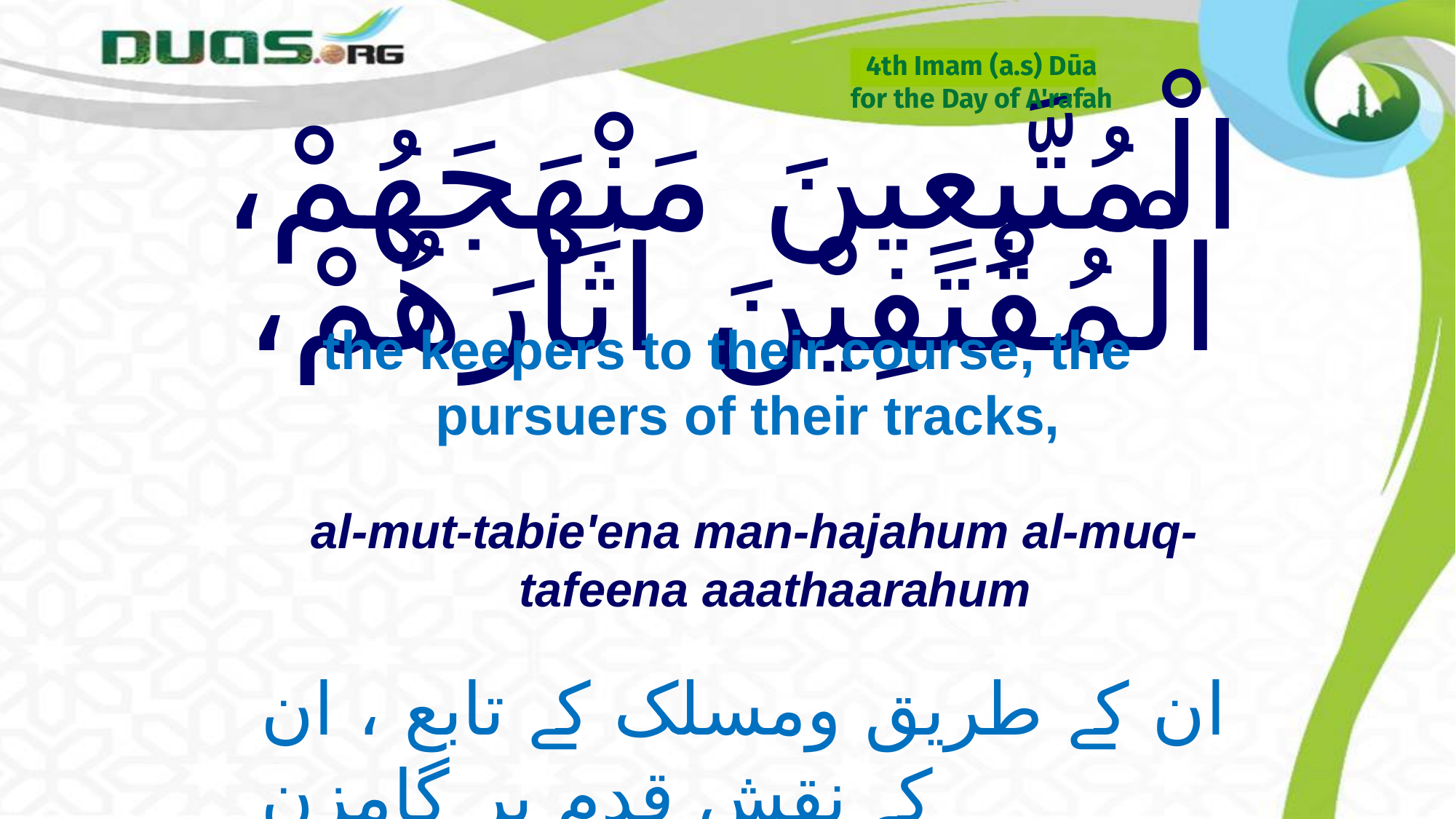

4th Imam (a.s) Dūa
for the Day of A'rafah
# الْمُتَّبِعِينَ مَنْهَجَهُمْ، الْمُقْتَفِيْنَ آثَارَهُمْ،
the keepers to their course, the pursuers of their tracks,
al-mut-tabie'ena man-hajahum al-muq-tafeena aaathaarahum
ان کے طریق ومسلک کے تابع ، ان کے نقش قدم پر گامزن